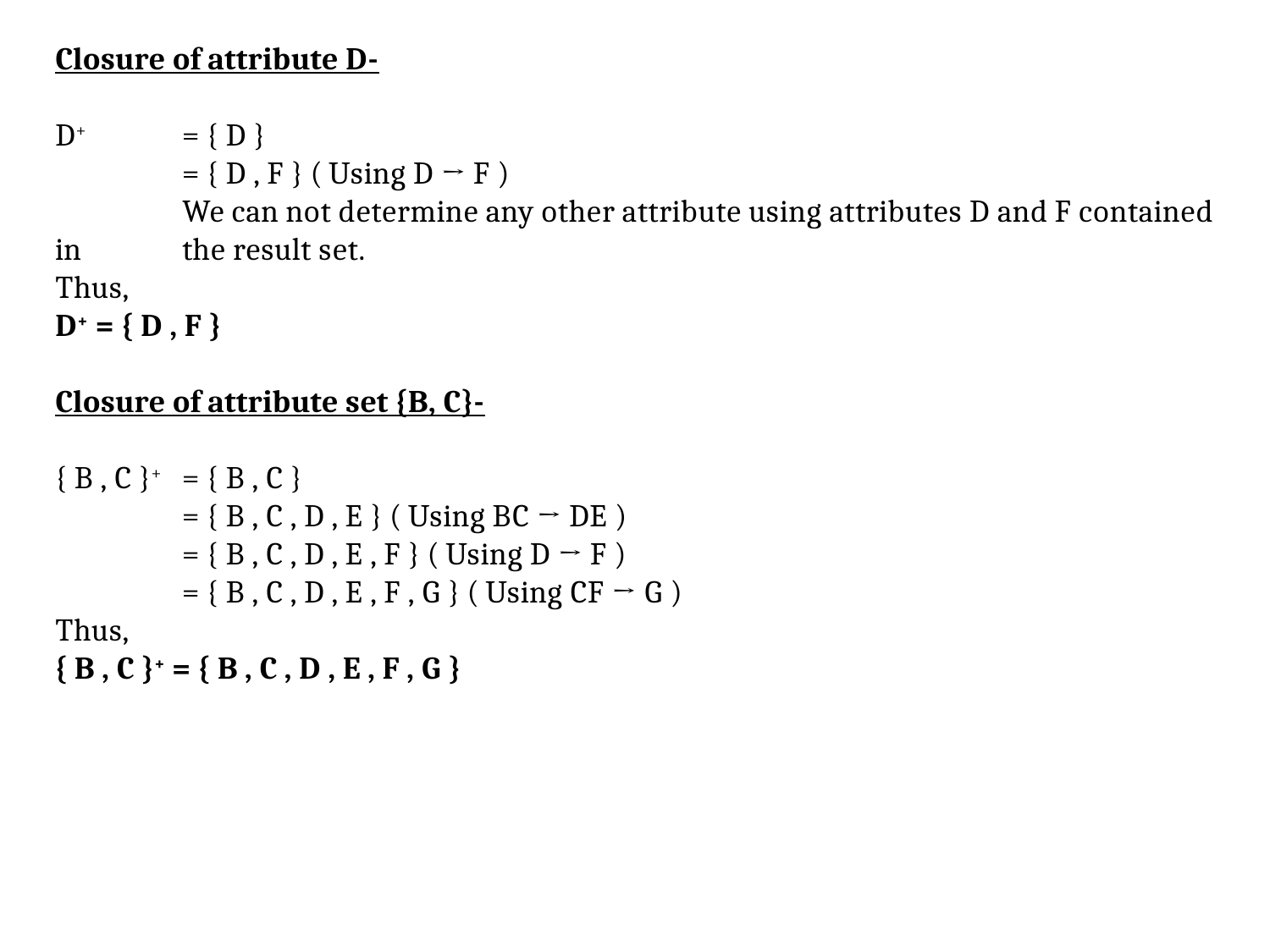

Closure of attribute D-

D+ 	= { D }
	= { D , F } ( Using D → F )
	We can not determine any other attribute using attributes D and F contained in 	the result set.
Thus,
D+ = { D , F }

Closure of attribute set {B, C}-

{ B , C }+	= { B , C }
	= { B , C , D , E } ( Using BC → DE )
	= { B , C , D , E , F } ( Using D → F )
	= { B , C , D , E , F , G } ( Using CF → G )
Thus,
{ B , C }+ = { B , C , D , E , F , G }